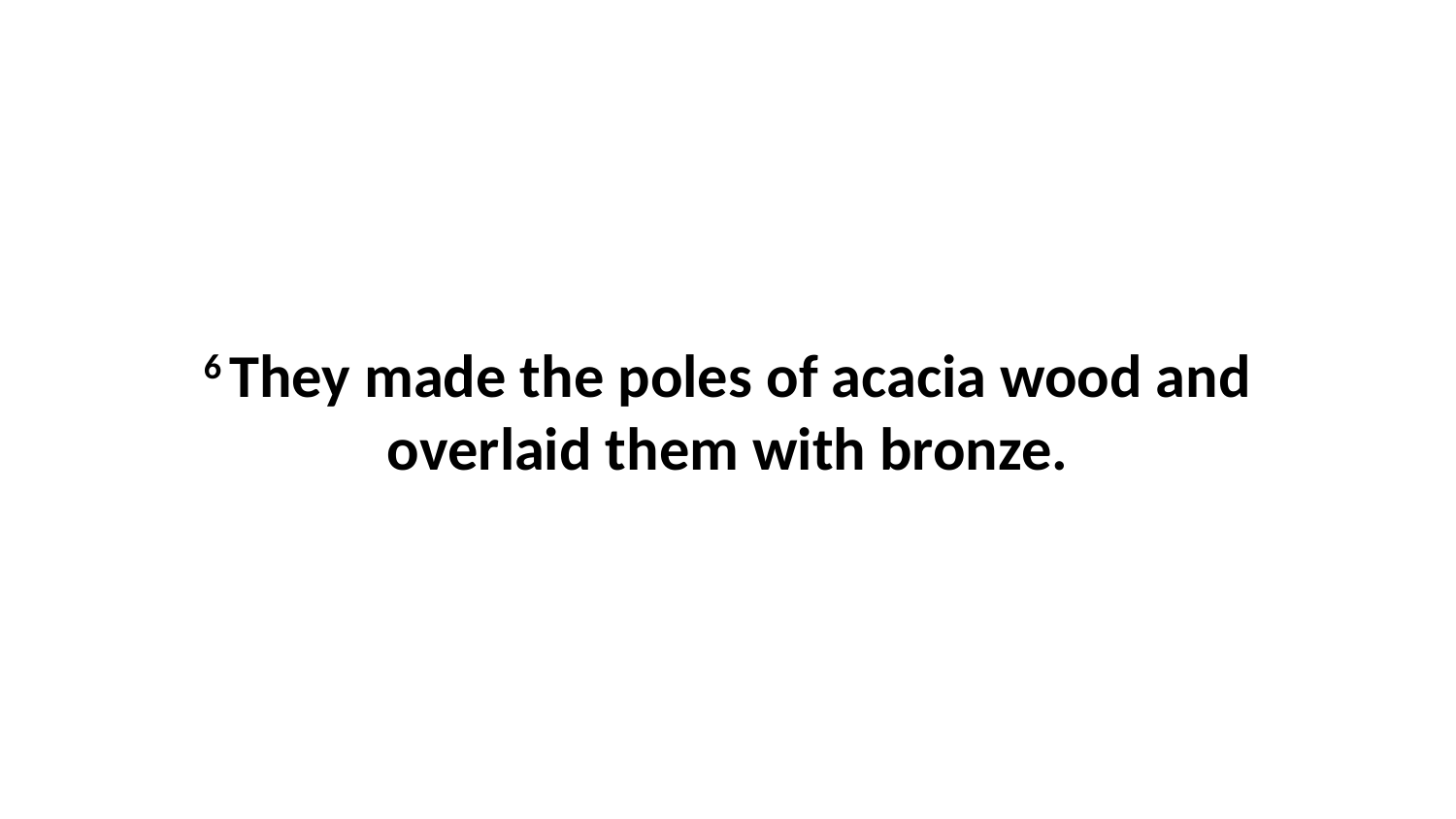

6 They made the poles of acacia wood and overlaid them with bronze.